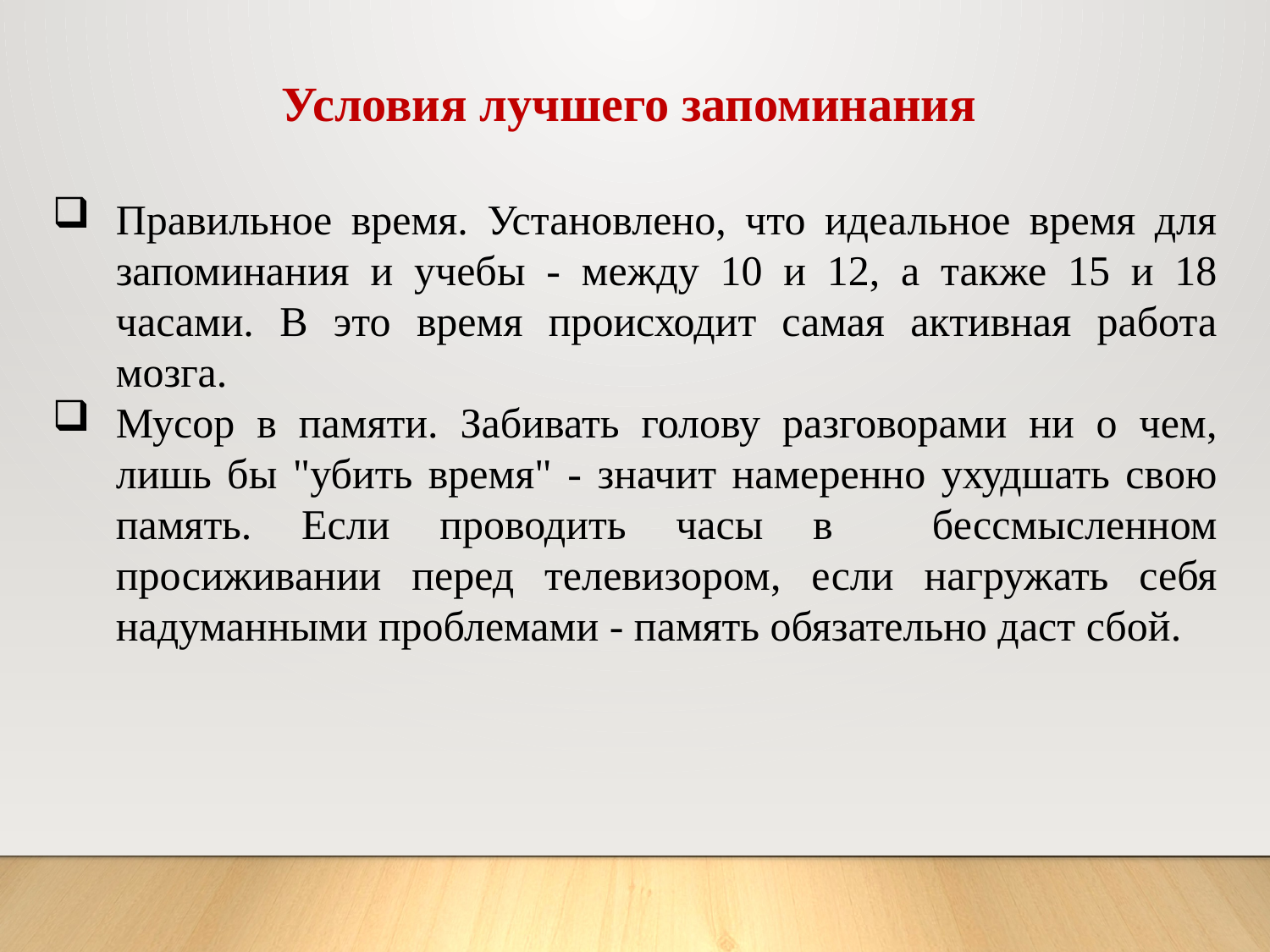

Условия лучшего запоминания
Правильное время. Установлено, что идеальное время для запоминания и учебы - между 10 и 12, а также 15 и 18 часами. В это время происходит самая активная работа мозга.
Мусор в памяти. Забивать голову разговорами ни о чем, лишь бы "убить время" - значит намеренно ухудшать свою память. Если проводить часы в  бессмысленном просиживании перед телевизором, если нагружать себя надуманными проблемами - память обязательно даст сбой.